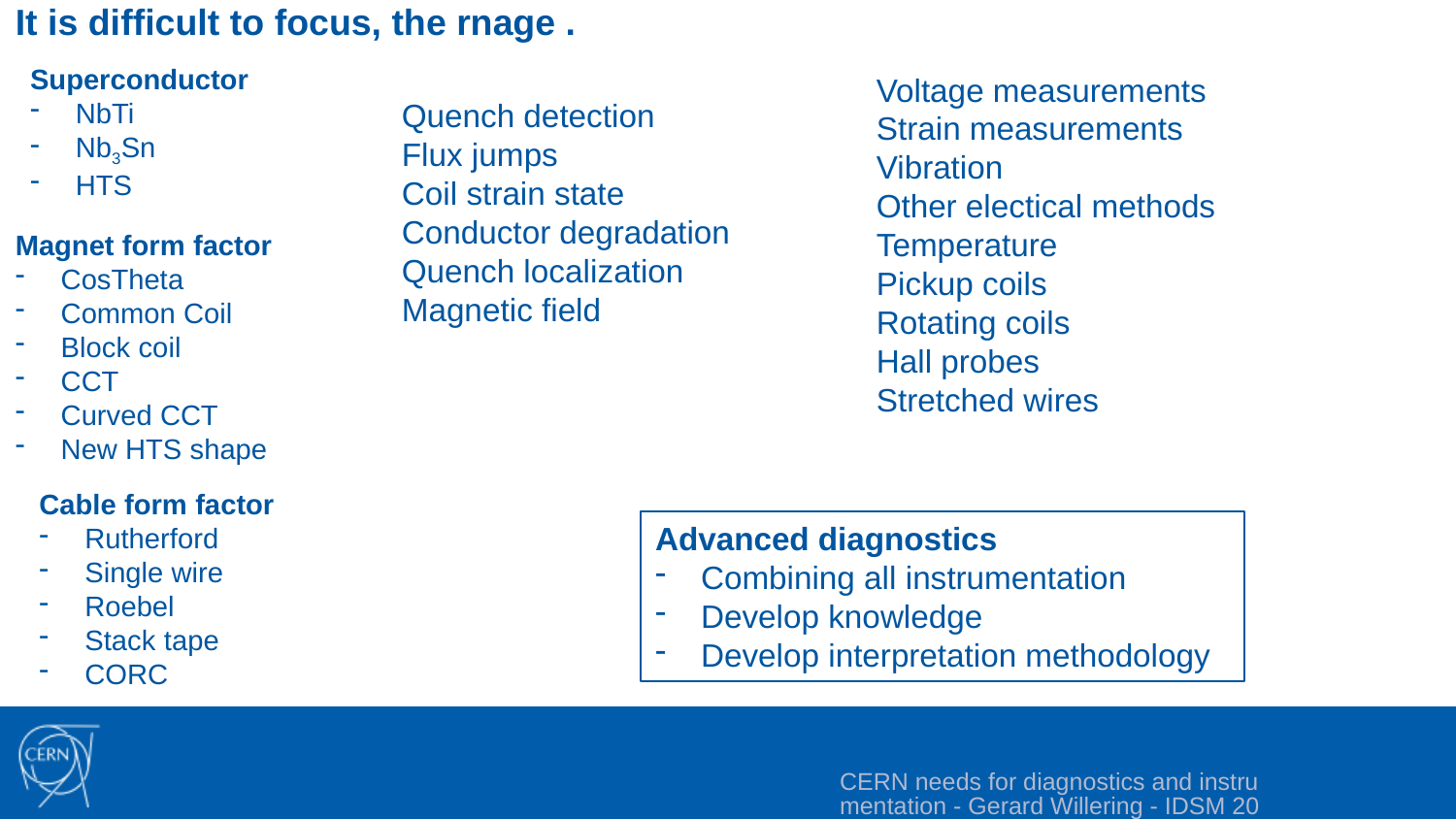

It is difficult to focus, the rnage .
Superconductor
NbTi
Nb3Sn
HTS
Voltage measurements
Strain measurements
Vibration
Other electical methods
Temperature
Pickup coils
Rotating coils
Hall probes
Stretched wires
Quench detection
Flux jumps
Coil strain state
Conductor degradation
Quench localization
Magnetic field
Magnet form factor
CosTheta
Common Coil
Block coil
CCT
Curved CCT
New HTS shape
Cable form factor
Rutherford
Single wire
Roebel
Stack tape
CORC
Advanced diagnostics
Combining all instrumentation
Develop knowledge
Develop interpretation methodology
CERN needs for diagnostics and instrumentation - Gerard Willering - IDSM 2023